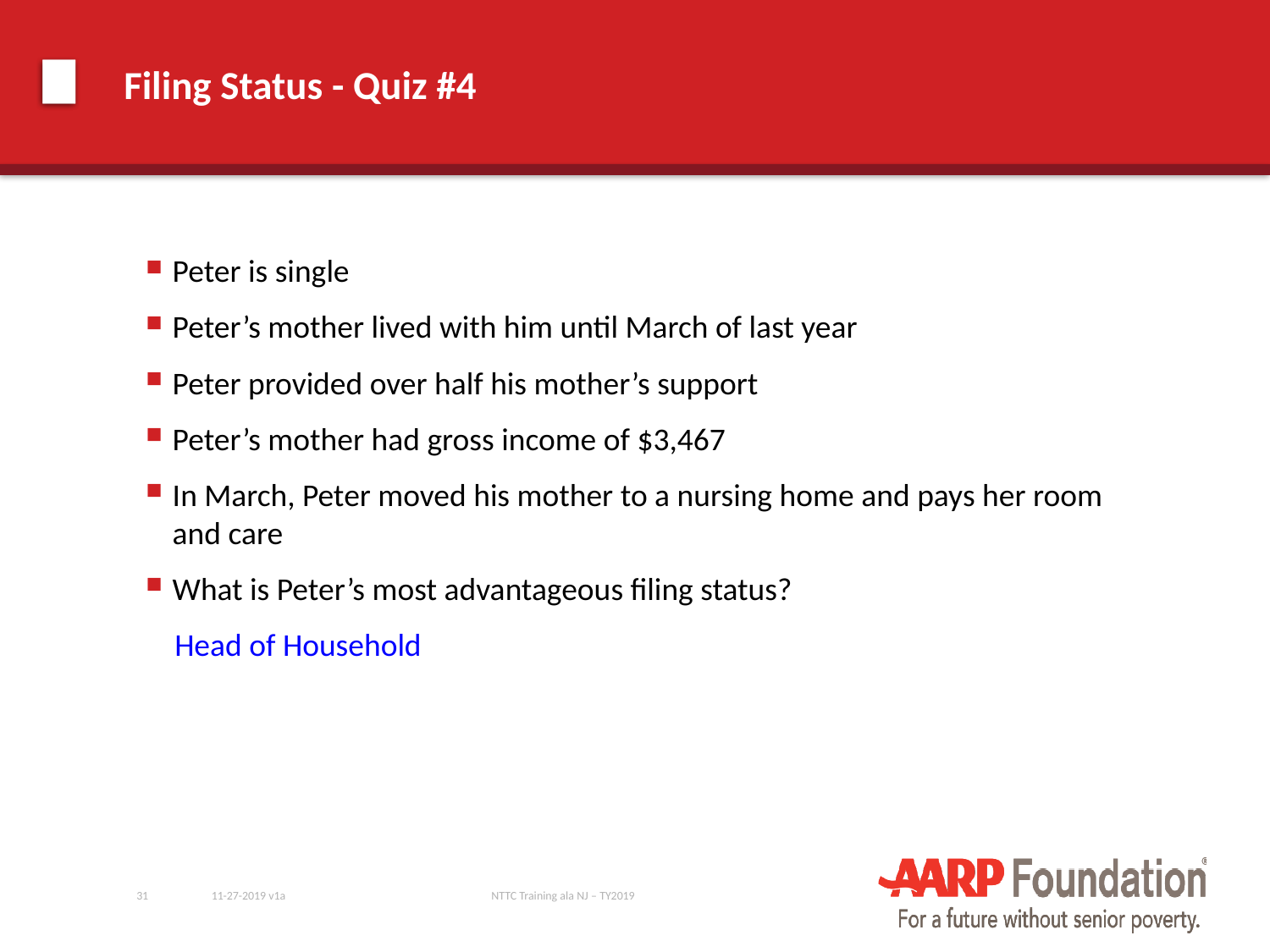

# Filing Status - Quiz #4
Peter is single
Peter’s mother lived with him until March of last year
Peter provided over half his mother’s support
Peter’s mother had gross income of $3,467
In March, Peter moved his mother to a nursing home and pays her room and care
What is Peter’s most advantageous filing status?
    Head of Household

31
11-27-2019 v1a
NTTC Training ala NJ – TY2019